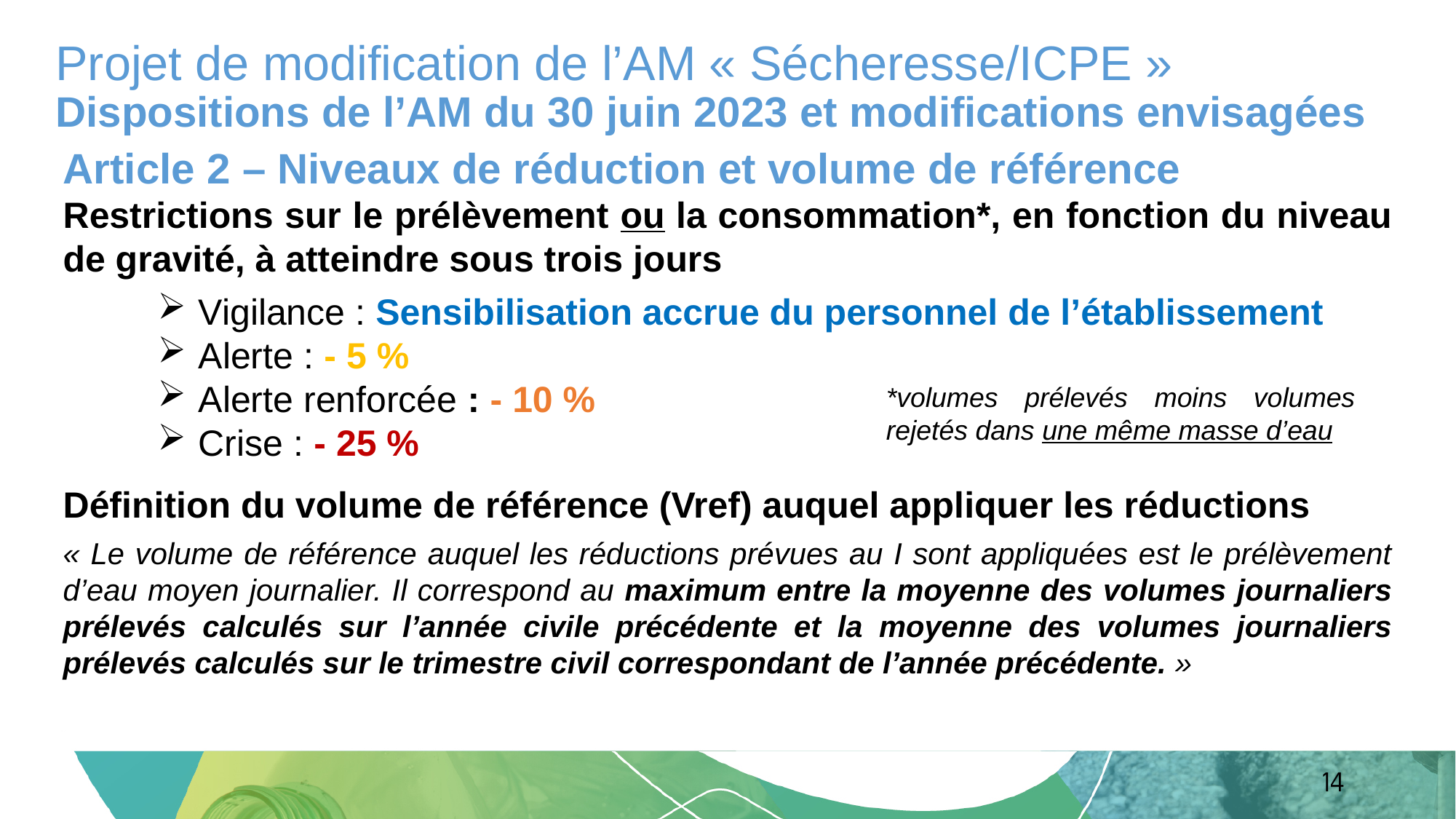

Projet de modification de l’AM « Sécheresse/ICPE »
Dispositions de l’AM du 30 juin 2023 et modifications envisagées
Article 2 – Niveaux de réduction et volume de référence
Restrictions sur le prélèvement ou la consommation*, en fonction du niveau de gravité, à atteindre sous trois jours

Vigilance : Sensibilisation accrue du personnel de l’établissement
Alerte : - 5 %
Alerte renforcée : - 10 %
Crise : - 25 %
Définition du volume de référence (Vref) auquel appliquer les réductions

« Le volume de référence auquel les réductions prévues au I sont appliquées est le prélèvement d’eau moyen journalier. Il correspond au maximum entre la moyenne des volumes journaliers prélevés calculés sur l’année civile précédente et la moyenne des volumes journaliers prélevés calculés sur le trimestre civil correspondant de l’année précédente. »

*volumes prélevés moins volumes rejetés dans une même masse d’eau
14